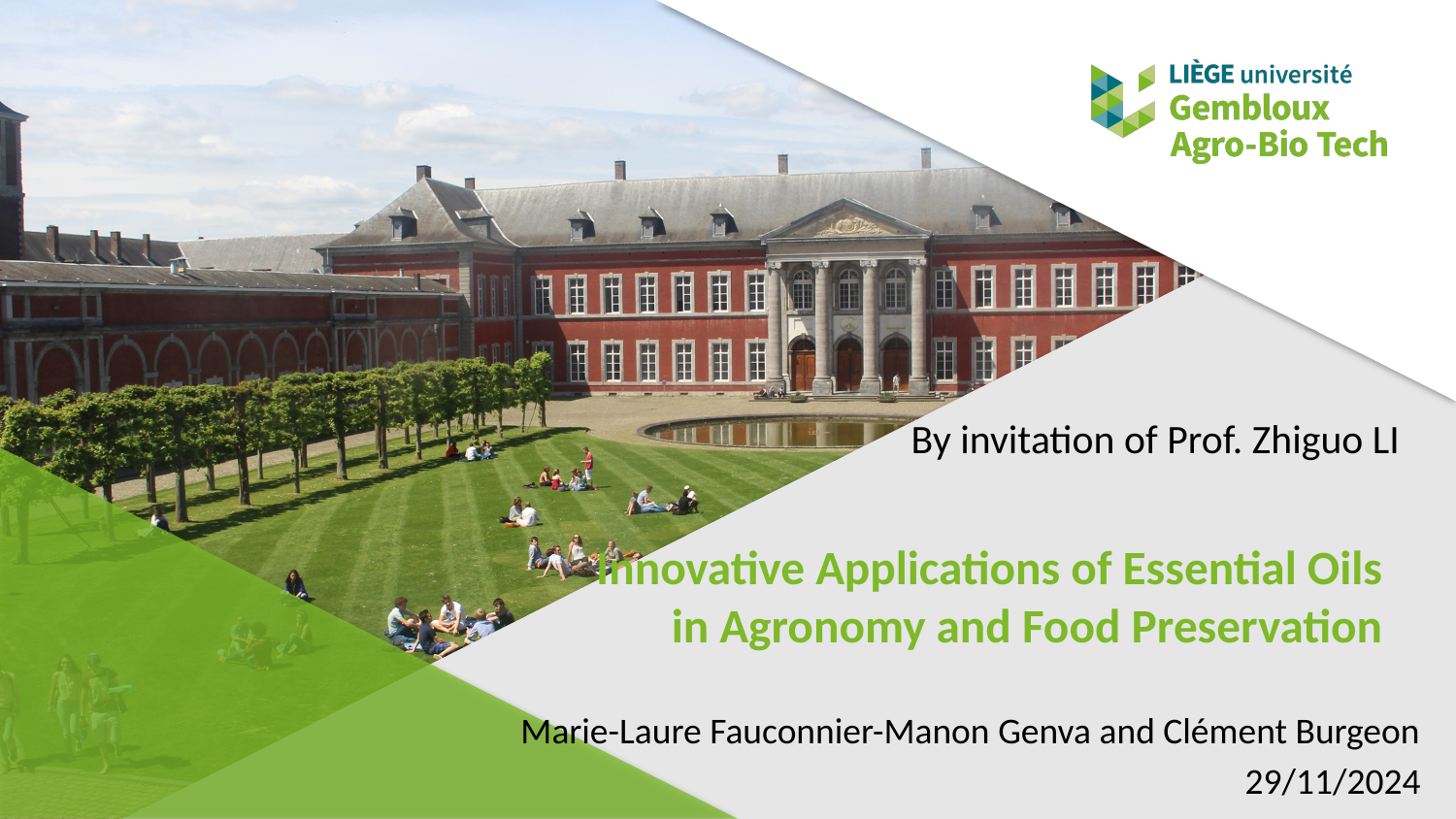

By invitation of Prof. Zhiguo LI
# Innovative Applications of Essential Oils in Agronomy and Food Preservation
Marie-Laure Fauconnier-Manon Genva and Clément Burgeon
29/11/2024